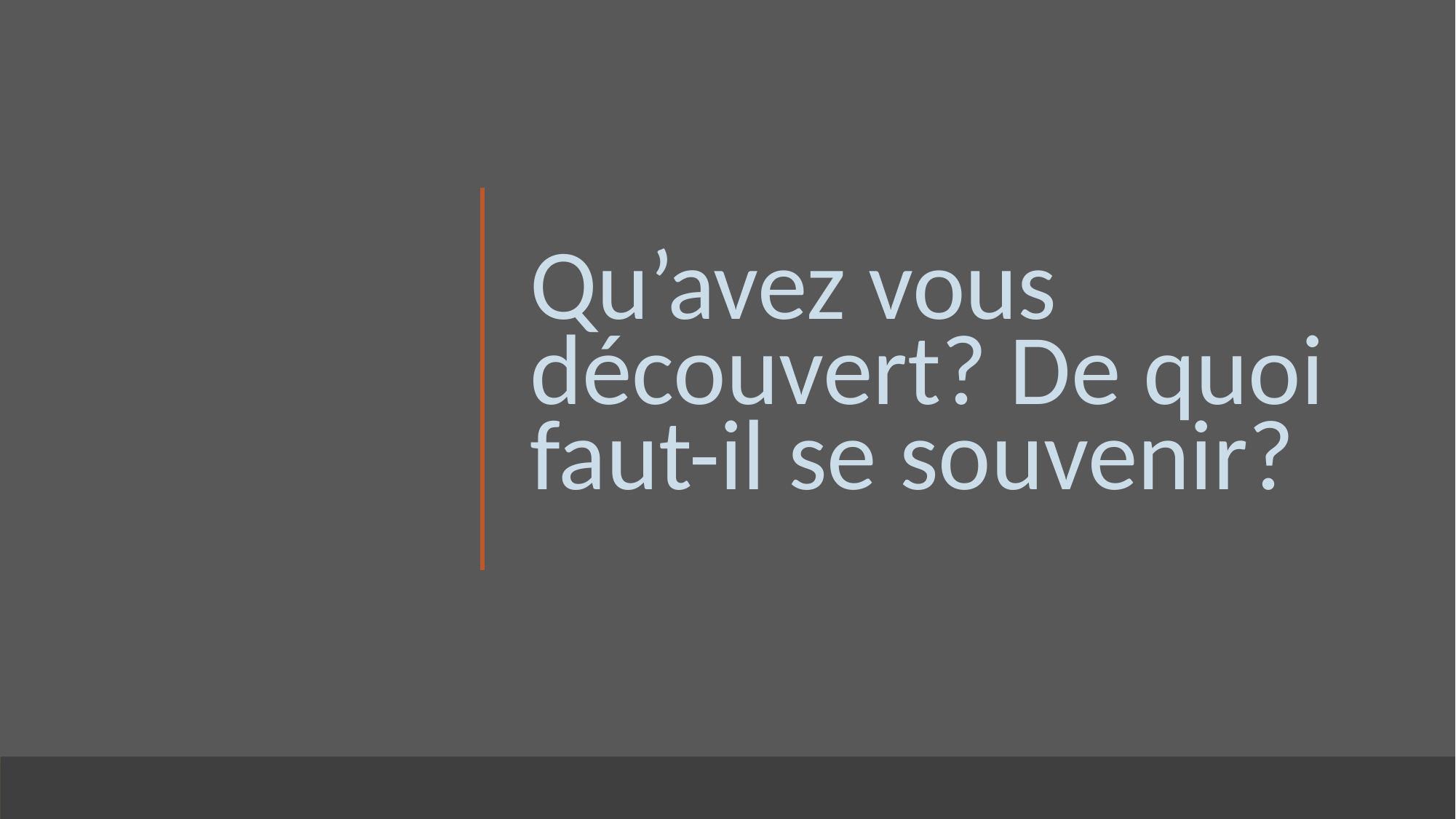

# Qu’avez vous découvert? De quoi faut-il se souvenir?